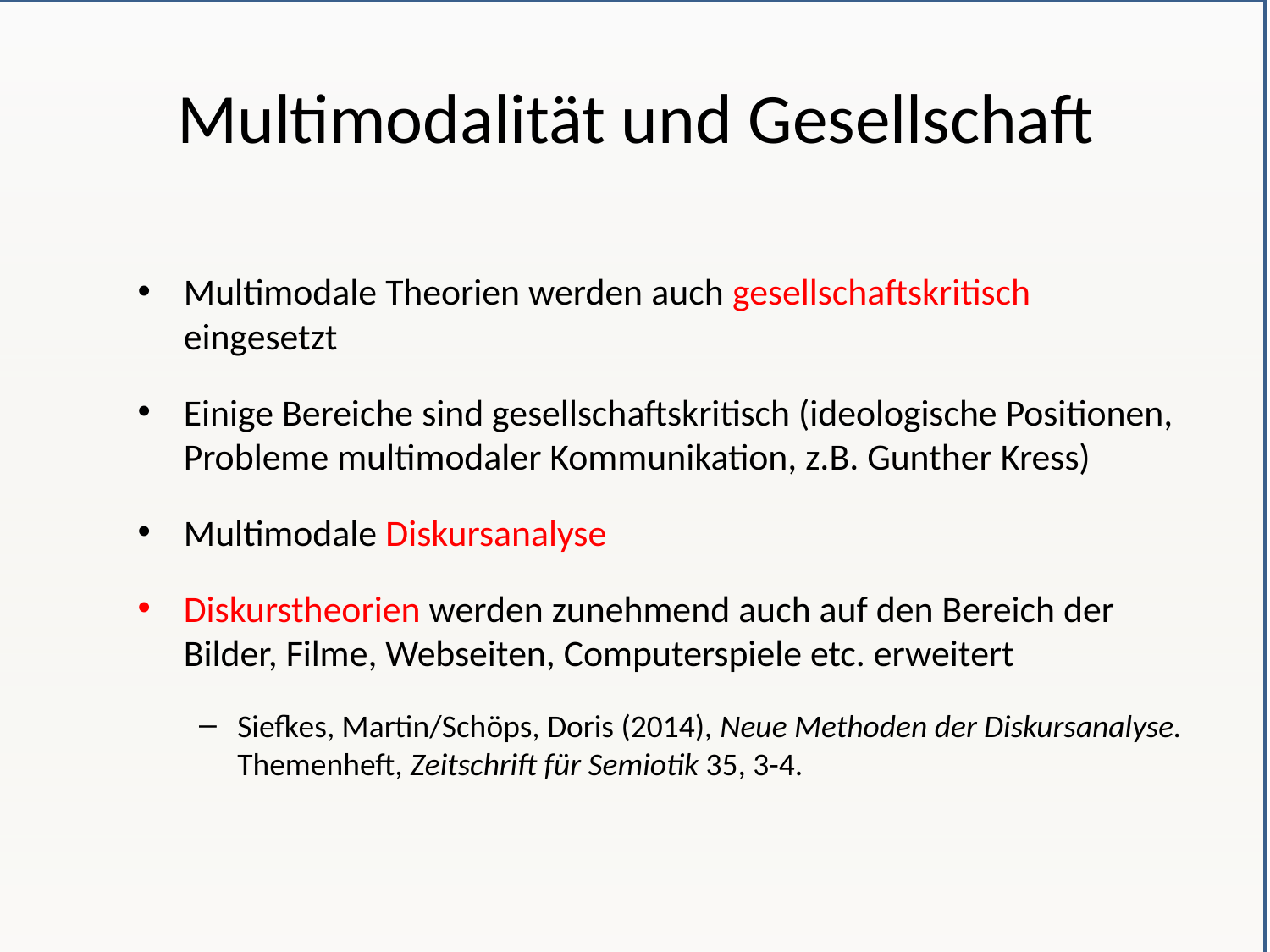

# Multimodalität und Gesellschaft
Multimodale Theorien werden auch gesellschaftskritisch eingesetzt
Einige Bereiche sind gesellschaftskritisch (ideologische Positionen, Probleme multimodaler Kommunikation, z.B. Gunther Kress)
Multimodale Diskursanalyse
Diskurstheorien werden zunehmend auch auf den Bereich der Bilder, Filme, Webseiten, Computerspiele etc. erweitert
Siefkes, Martin/Schöps, Doris (2014), Neue Methoden der Diskursanalyse. Themenheft, Zeitschrift für Semiotik 35, 3-4.